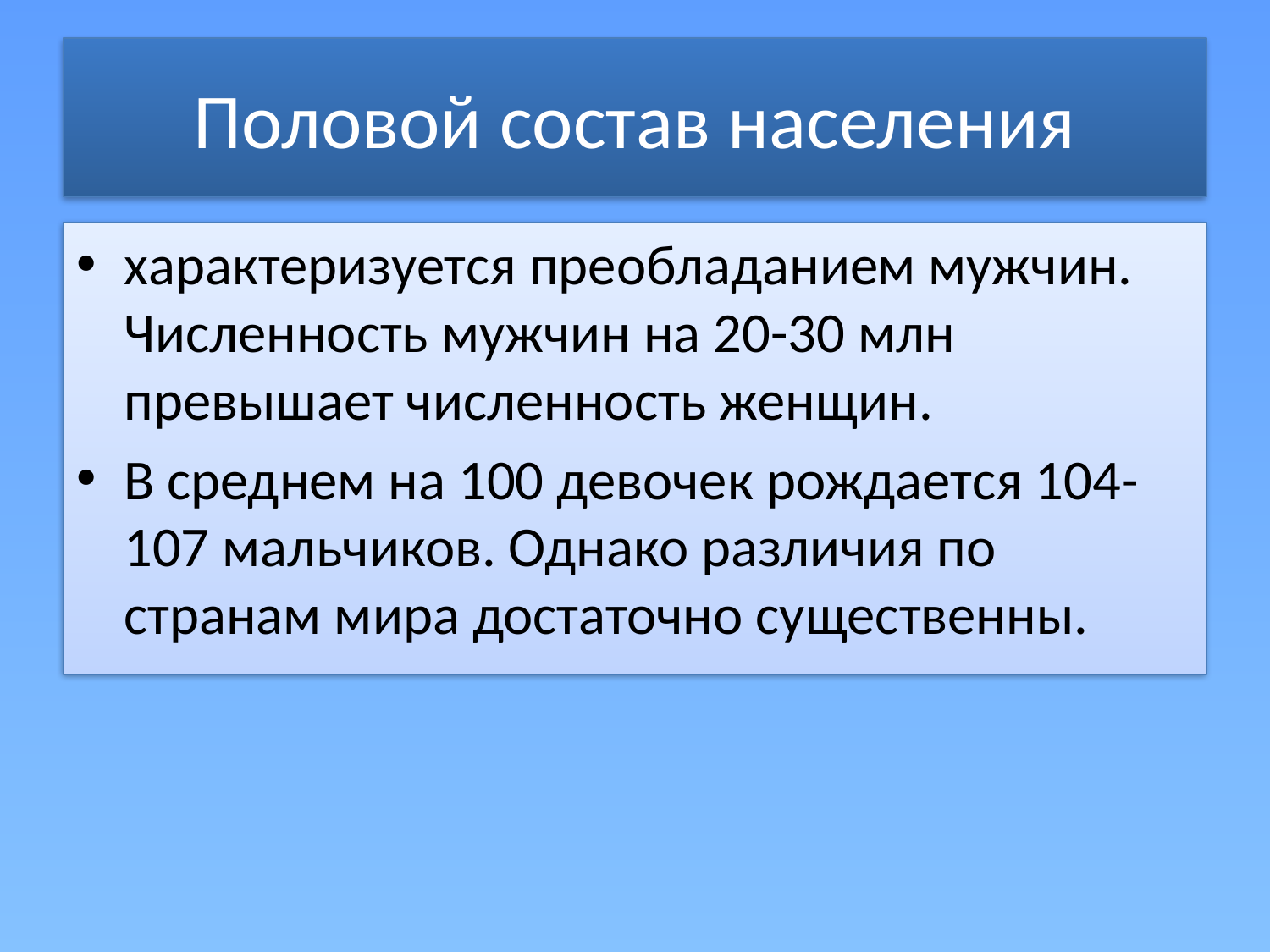

# Половой состав населения
характеризуется преобладанием мужчин. Численность мужчин на 20-30 млн превышает численность женщин.
В среднем на 100 девочек рождается 104-107 мальчиков. Однако различия по странам мира достаточно существенны.